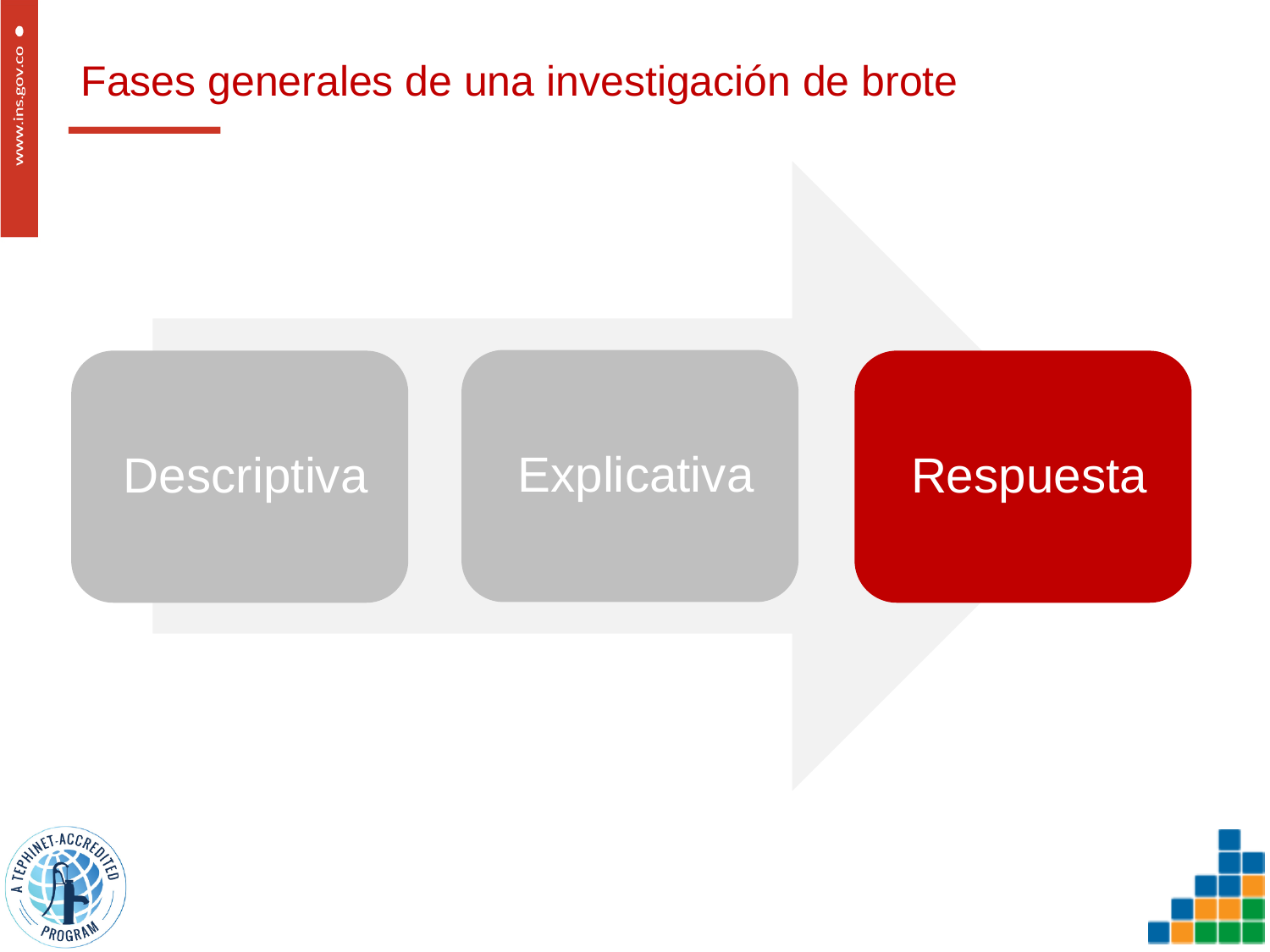

# Fases generales de una investigación de brote
Respuesta
Explicativa
Descriptiva